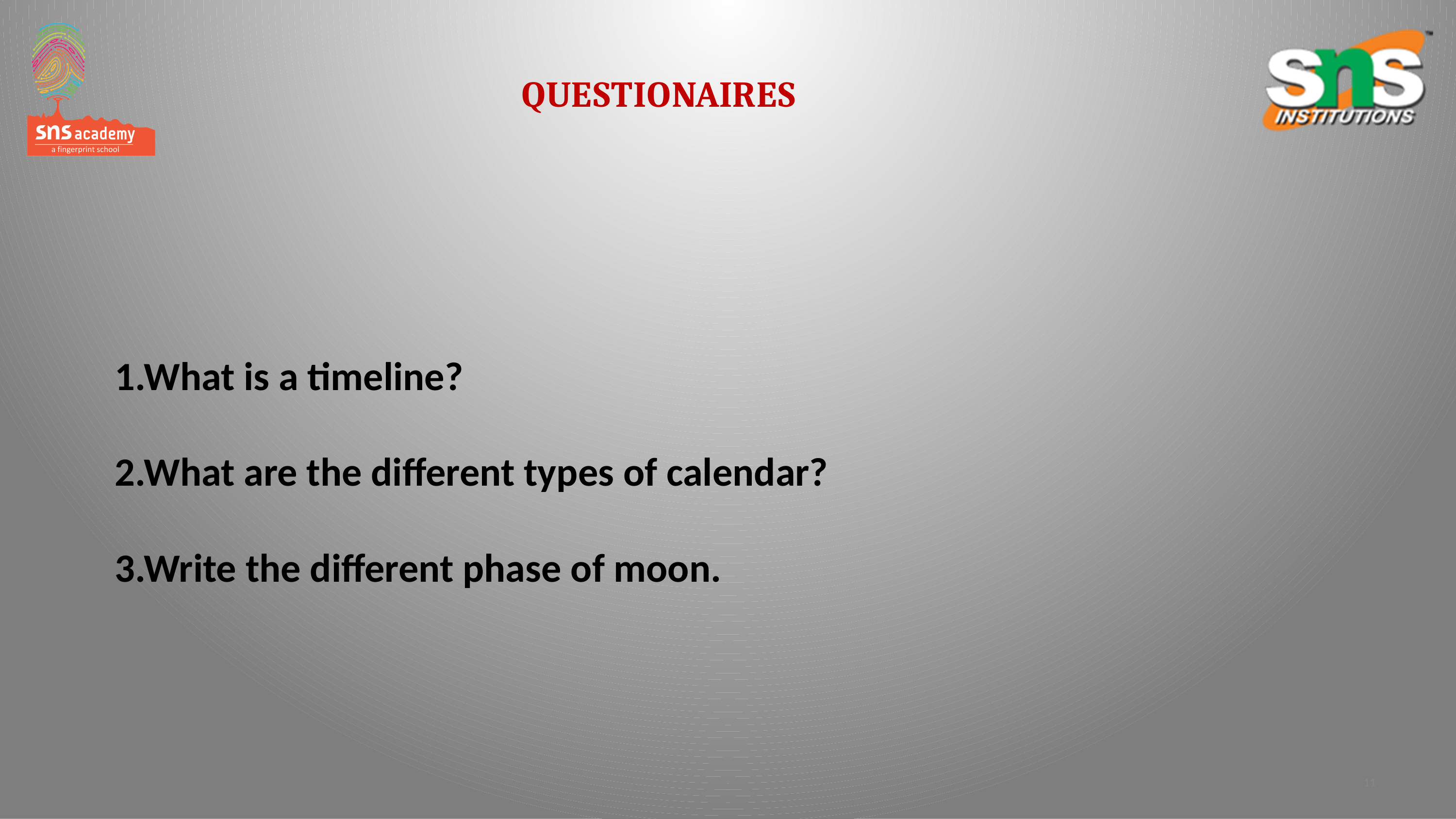

QUESTIONAIRES
# 1.What is a timeline? 2.What are the different types of calendar? 3.Write the different phase of moon.
11